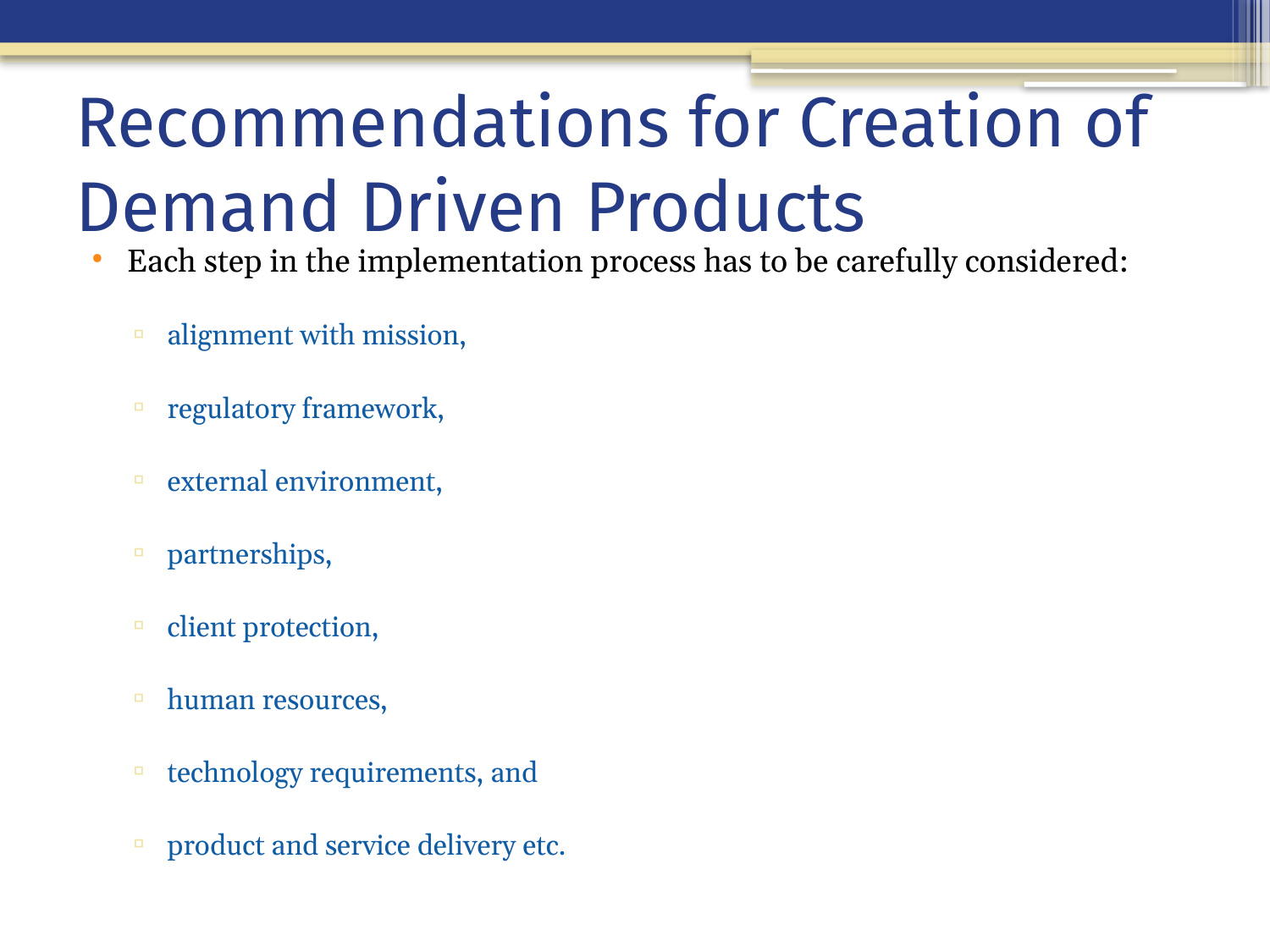

# Recommendations for Creation of Demand Driven Products

Each step in the implementation process has to be carefully considered:
alignment with mission,
regulatory framework,
external environment,
partnerships,
client protection,
human resources,
technology requirements, and
product and service delivery etc.